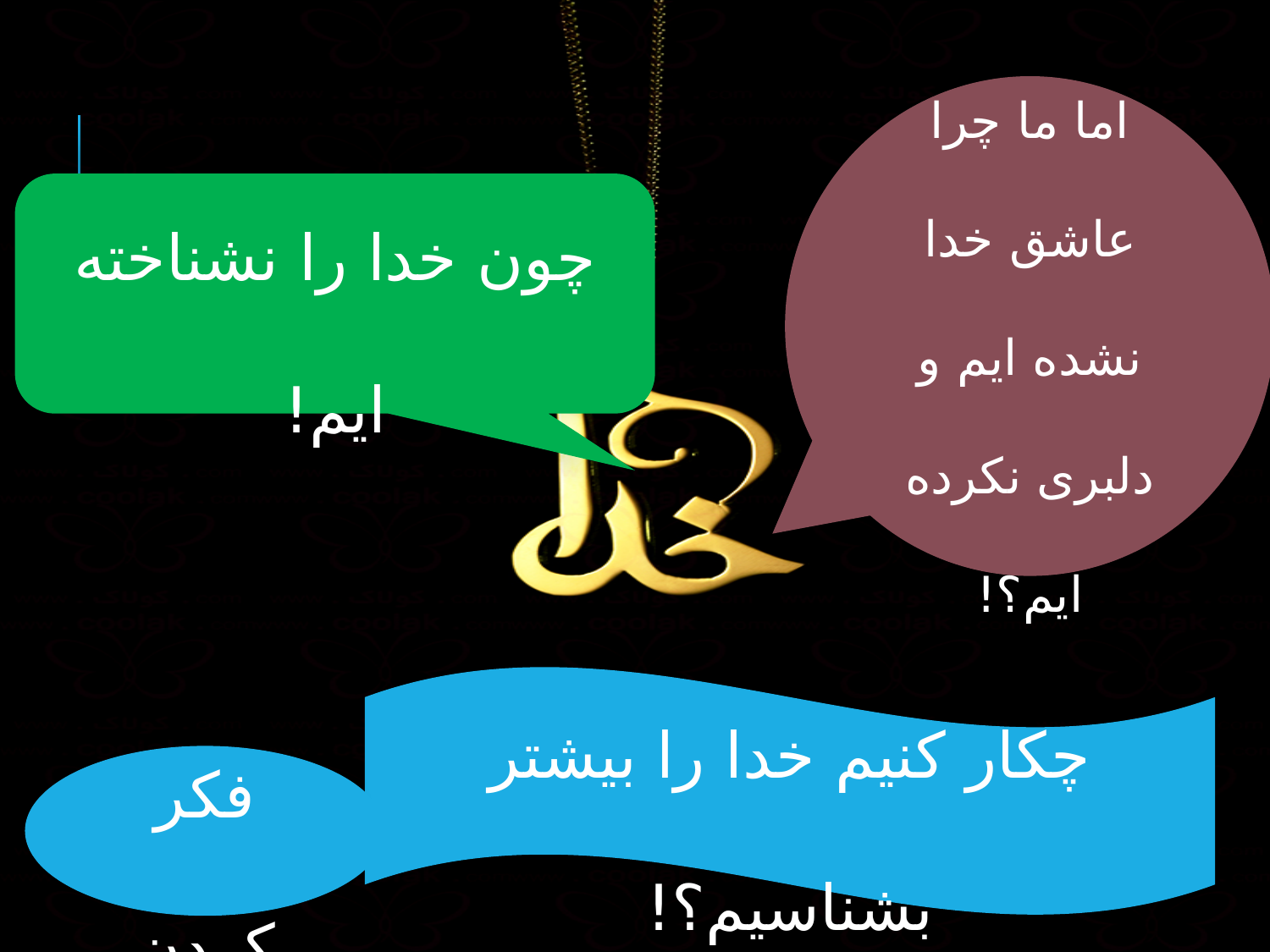

اما ما چرا عاشق خدا نشده ایم و دلبری نکرده ایم؟!
چون خدا را نشناخته ایم!
چکار کنیم خدا را بیشتر بشناسیم؟!
فکر کردن